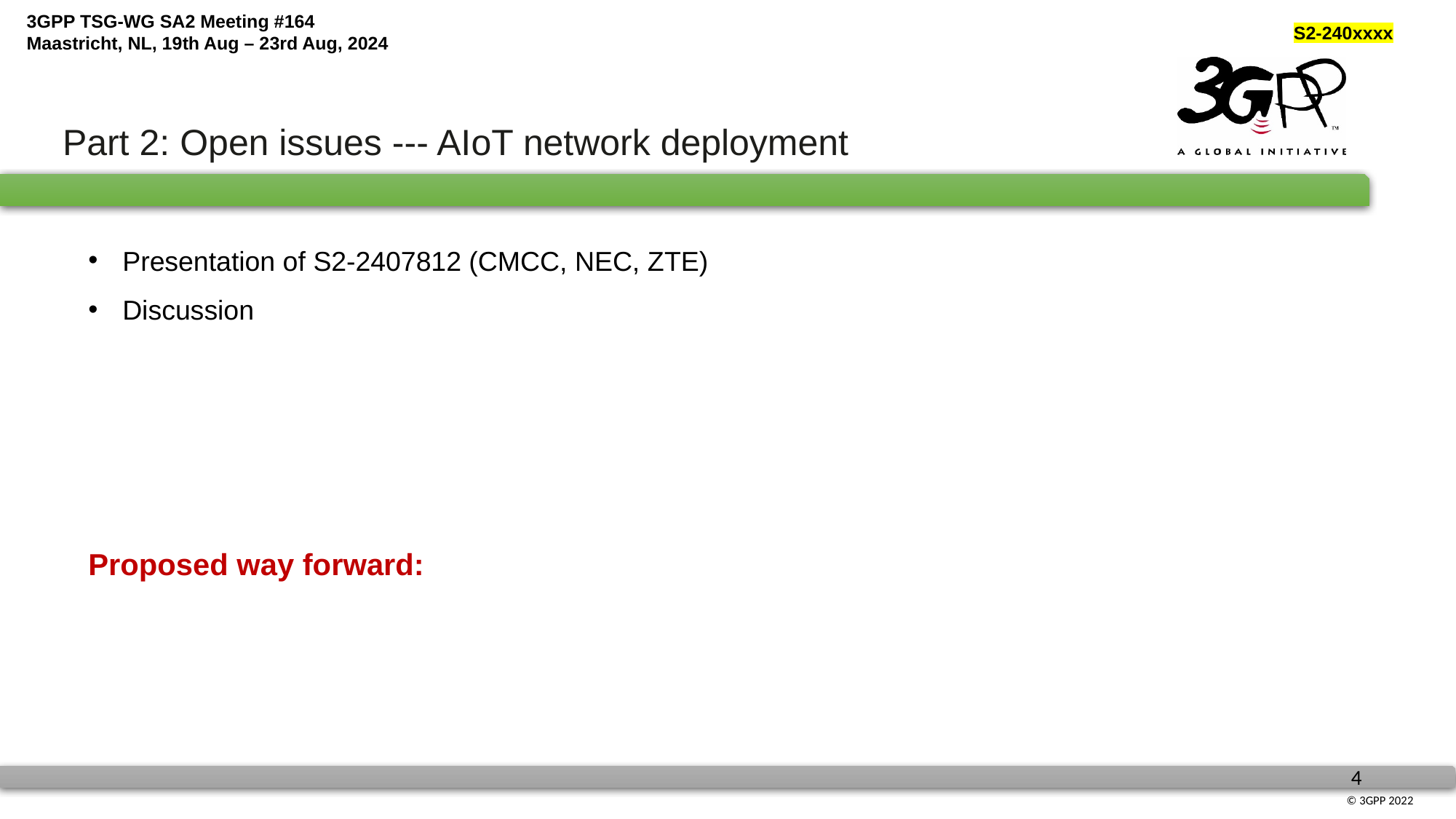

Part 2: Open issues --- AIoT network deployment
Presentation of S2-2407812 (CMCC, NEC, ZTE)
Discussion
Proposed way forward: